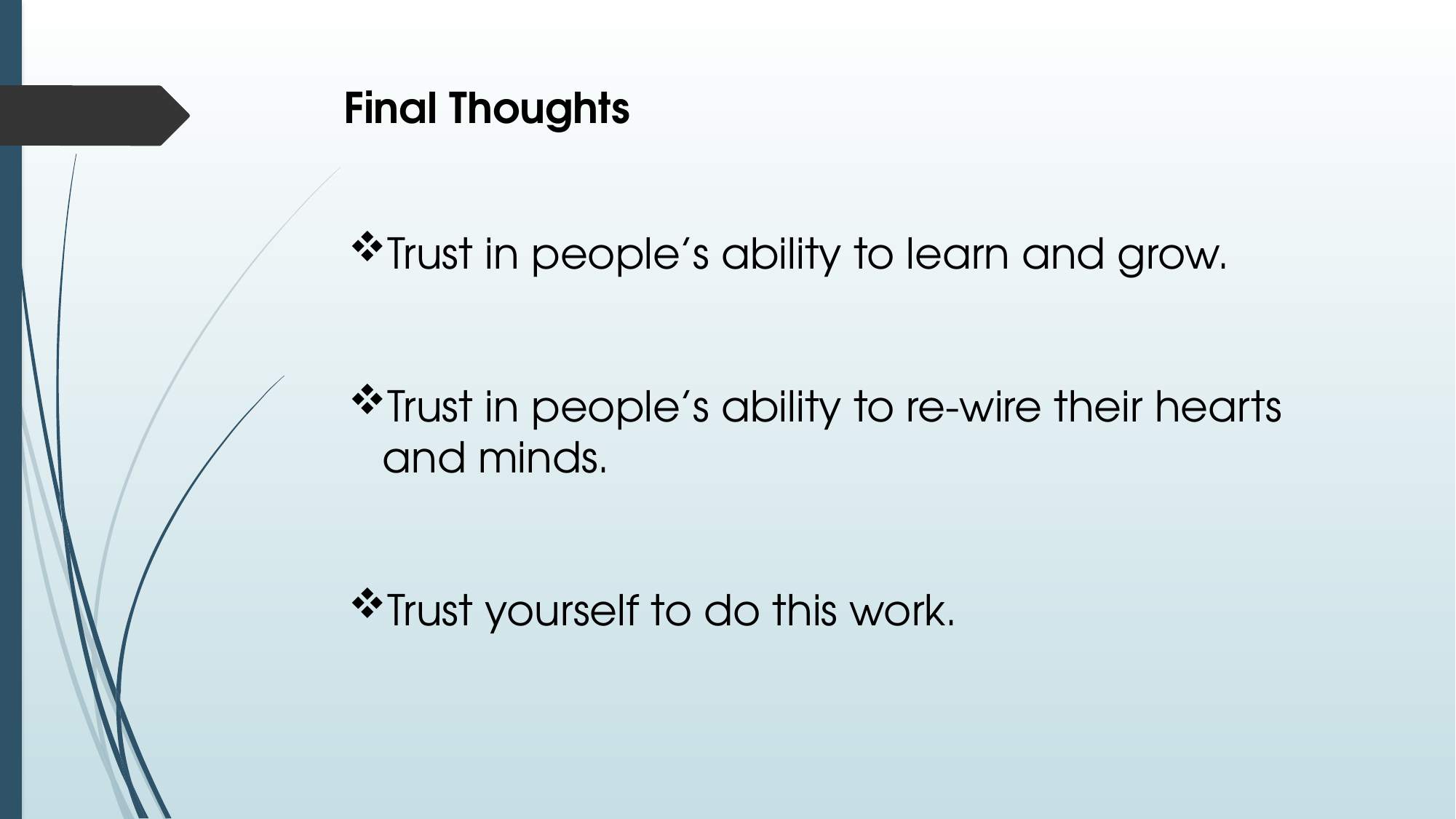

Final Thoughts
Trust in people’s ability to learn and grow.

Trust in people’s ability to re-wire their hearts and minds.

Trust yourself to do this work.